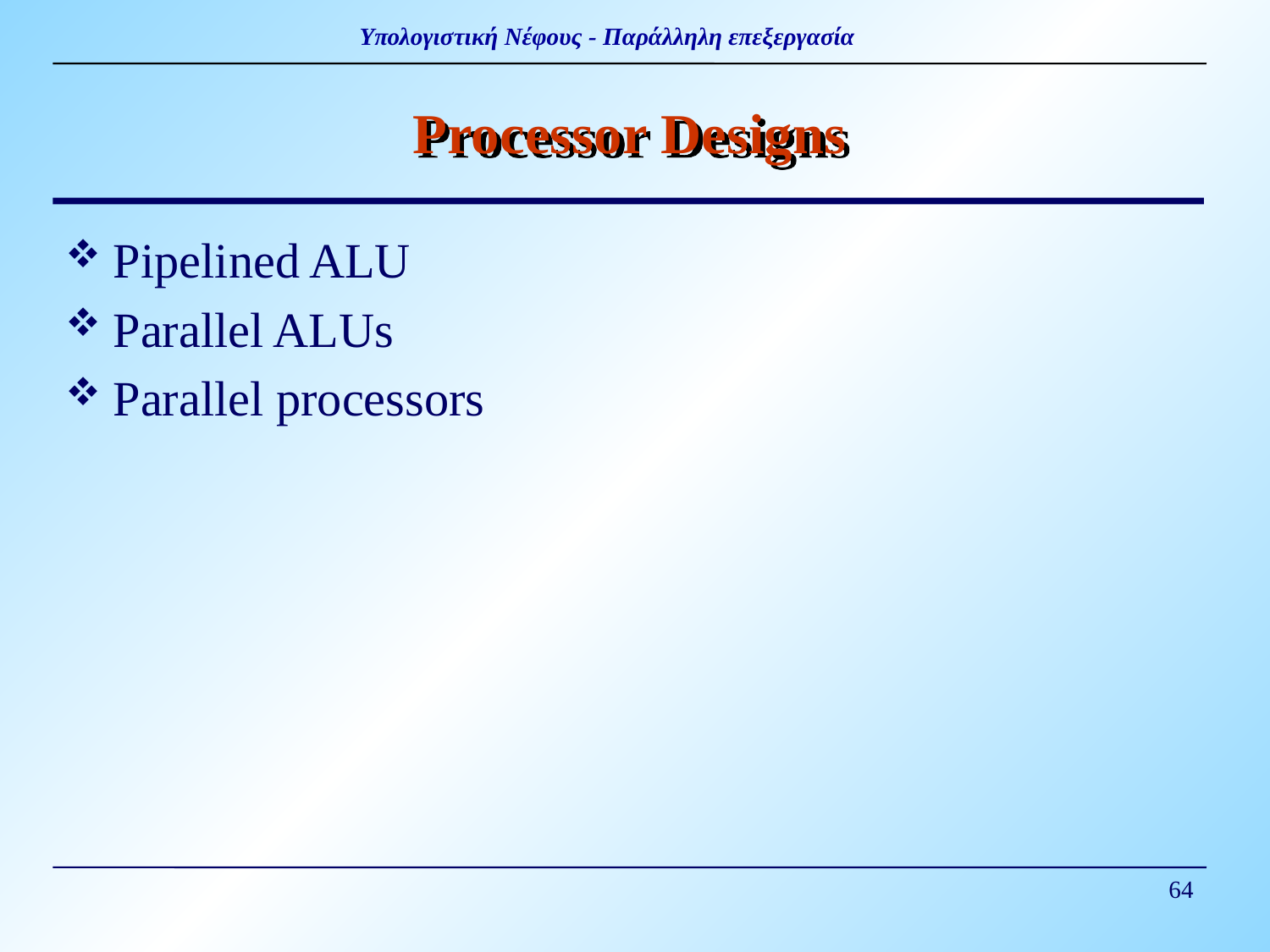

# Processor Designs
Pipelined ALU
Parallel ALUs
Parallel processors
64